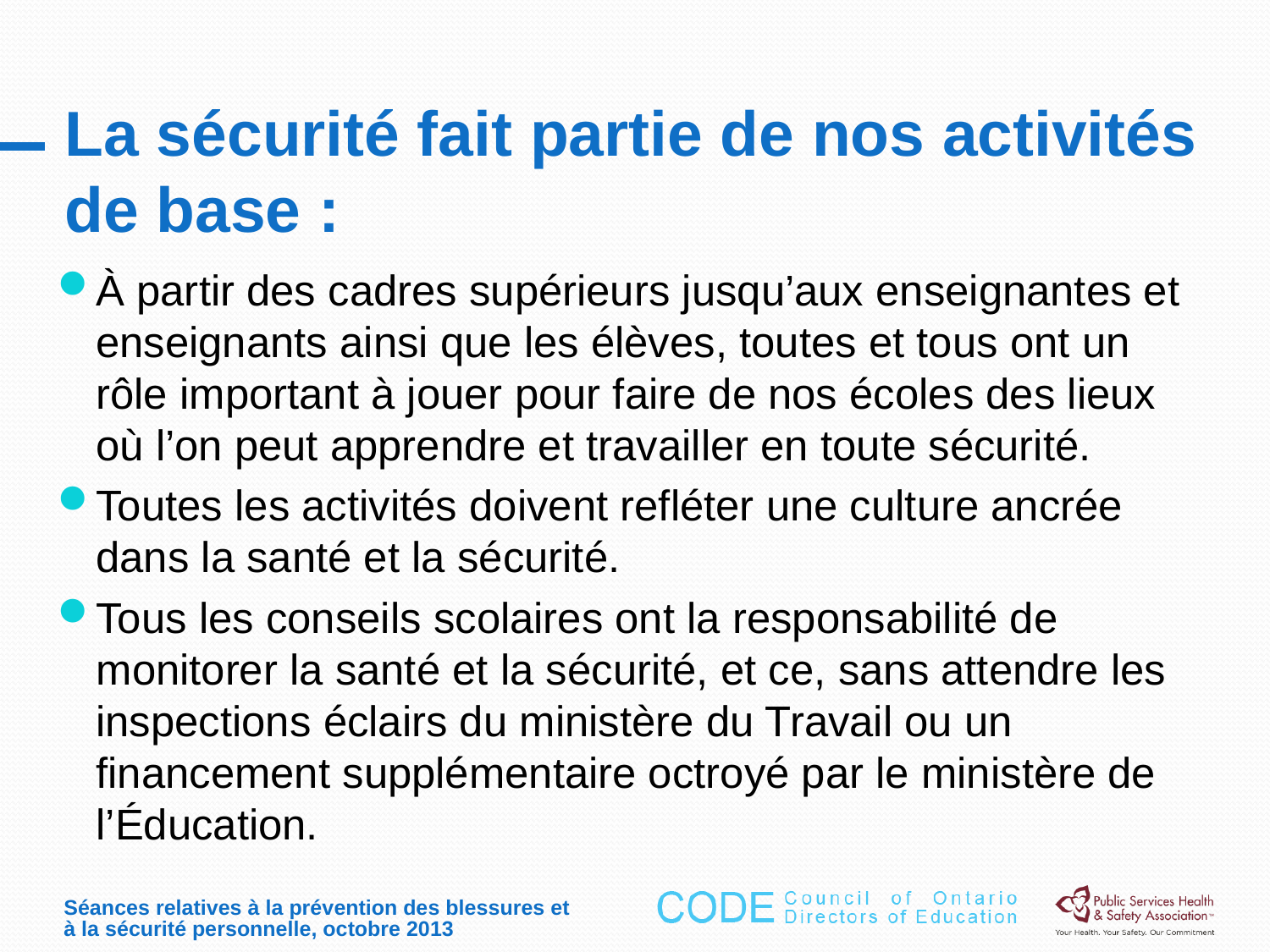

# La sécurité fait partie de nos activités de base :

À partir des cadres supérieurs jusqu’aux enseignantes et enseignants ainsi que les élèves, toutes et tous ont un rôle important à jouer pour faire de nos écoles des lieux où l’on peut apprendre et travailler en toute sécurité.
Toutes les activités doivent refléter une culture ancrée dans la santé et la sécurité.
Tous les conseils scolaires ont la responsabilité de monitorer la santé et la sécurité, et ce, sans attendre les inspections éclairs du ministère du Travail ou un financement supplémentaire octroyé par le ministère de l’Éducation.
Séances relatives à la prévention des blessures et à la sécurité personnelle, octobre 2013